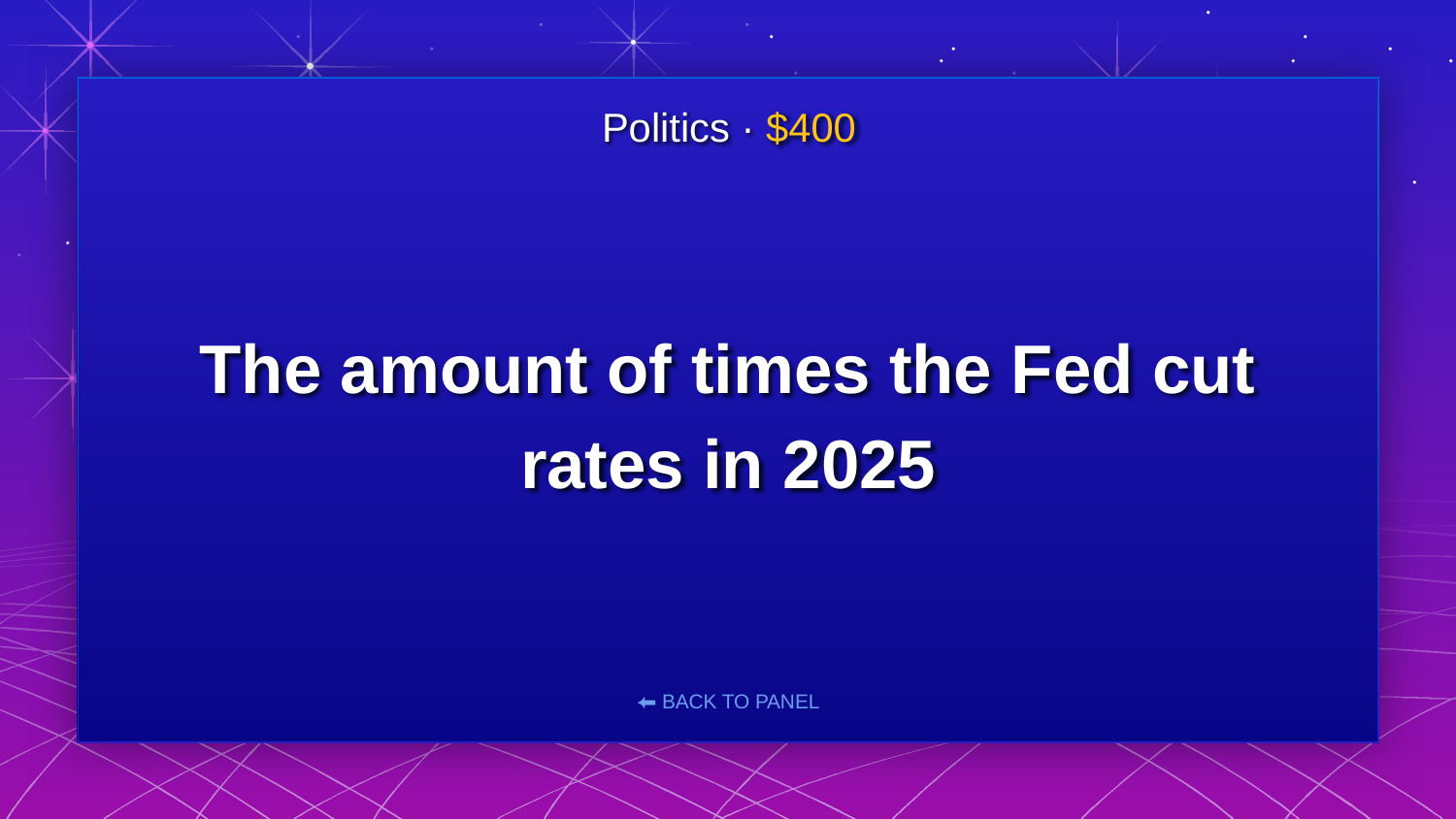

Politics · $400
# The amount of times the Fed cut rates in 2025